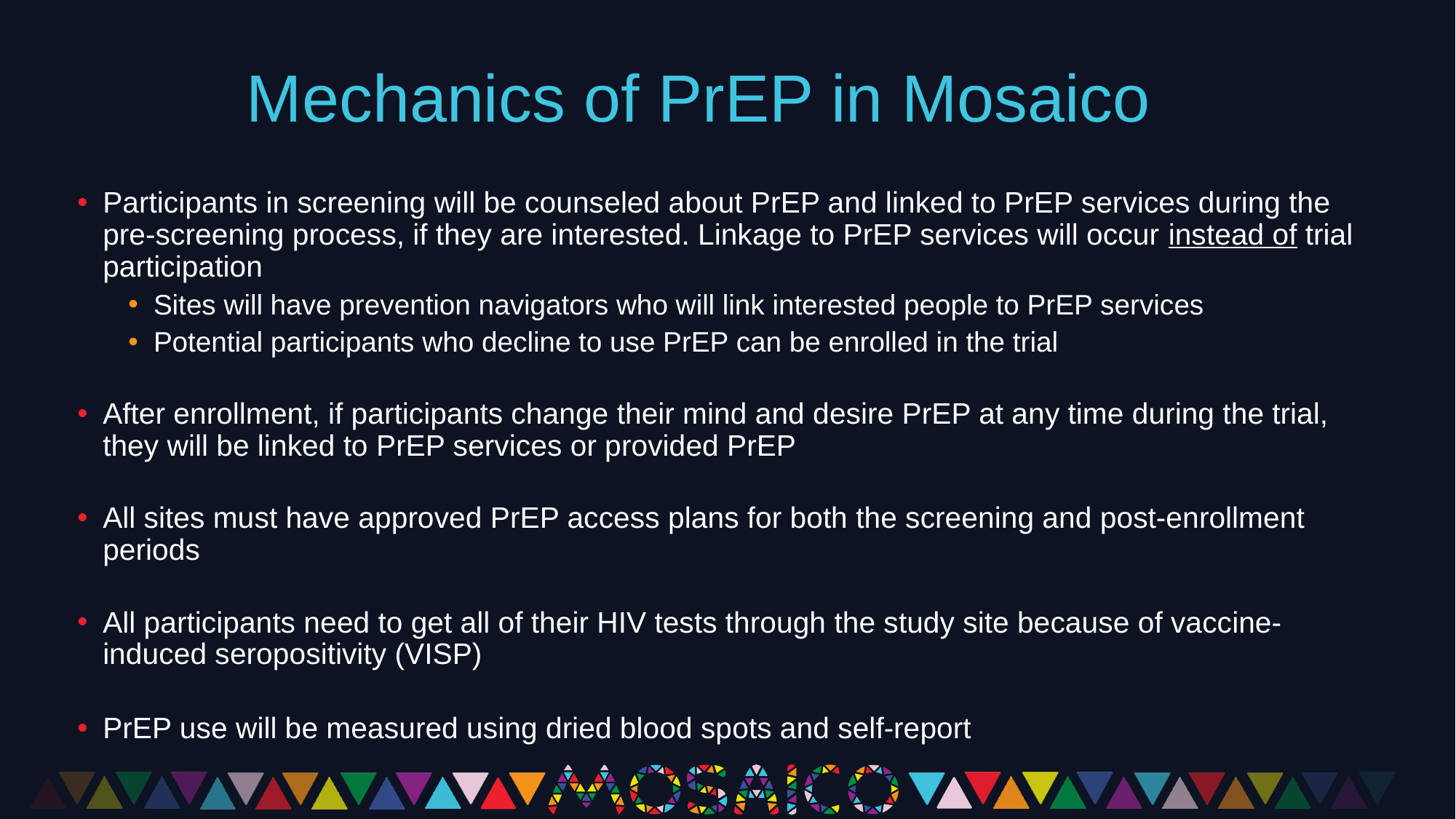

Mechanics of PrEP in Mosaico
Participants in screening will be counseled about PrEP and linked to PrEP services during the pre-screening process, if they are interested. Linkage to PrEP services will occur instead of trial participation
Sites will have prevention navigators who will link interested people to PrEP services
Potential participants who decline to use PrEP can be enrolled in the trial

After enrollment, if participants change their mind and desire PrEP at any time during the trial, they will be linked to PrEP services or provided PrEP

All sites must have approved PrEP access plans for both the screening and post-enrollment periods

All participants need to get all of their HIV tests through the study site because of vaccine-induced seropositivity (VISP)

PrEP use will be measured using dried blood spots and self-report